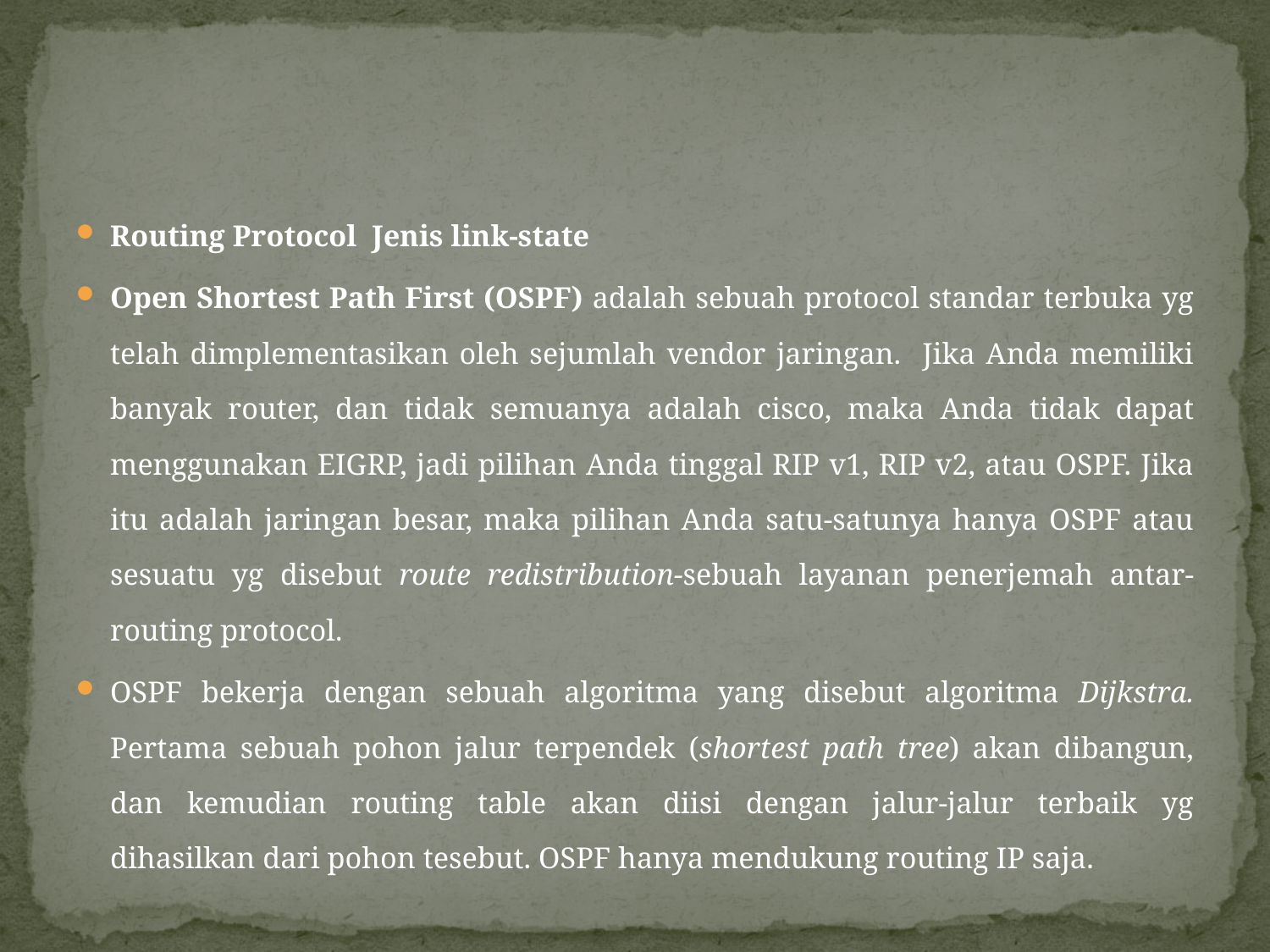

#
Routing Protocol  Jenis link-state
Open Shortest Path First (OSPF) adalah sebuah protocol standar terbuka yg telah dimplementasikan oleh sejumlah vendor jaringan.  Jika Anda memiliki banyak router, dan tidak semuanya adalah cisco, maka Anda tidak dapat menggunakan EIGRP, jadi pilihan Anda tinggal RIP v1, RIP v2, atau OSPF. Jika itu adalah jaringan besar, maka pilihan Anda satu-satunya hanya OSPF atau sesuatu yg disebut route redistribution-sebuah layanan penerjemah antar-routing protocol.
OSPF bekerja dengan sebuah algoritma yang disebut algoritma Dijkstra. Pertama sebuah pohon jalur terpendek (shortest path tree) akan dibangun, dan kemudian routing table akan diisi dengan jalur-jalur terbaik yg dihasilkan dari pohon tesebut. OSPF hanya mendukung routing IP saja.